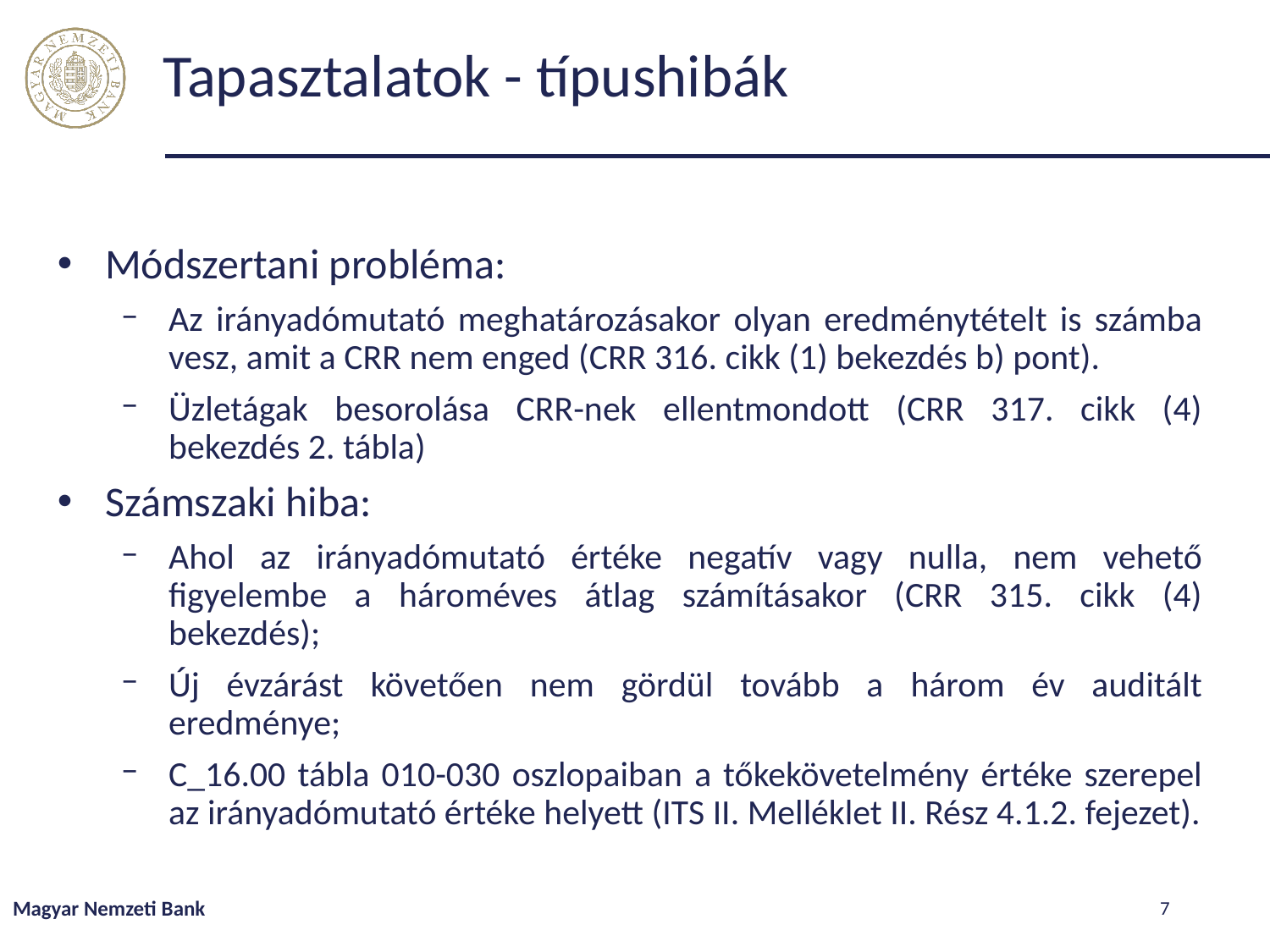

# Tapasztalatok - típushibák
Módszertani probléma:
Az irányadómutató meghatározásakor olyan eredménytételt is számba vesz, amit a CRR nem enged (CRR 316. cikk (1) bekezdés b) pont).
Üzletágak besorolása CRR-nek ellentmondott (CRR 317. cikk (4) bekezdés 2. tábla)
Számszaki hiba:
Ahol az irányadómutató értéke negatív vagy nulla, nem vehető figyelembe a hároméves átlag számításakor (CRR 315. cikk (4) bekezdés);
Új évzárást követően nem gördül tovább a három év auditált eredménye;
C_16.00 tábla 010-030 oszlopaiban a tőkekövetelmény értéke szerepel az irányadómutató értéke helyett (ITS II. Melléklet II. Rész 4.1.2. fejezet).

Magyar Nemzeti Bank
7